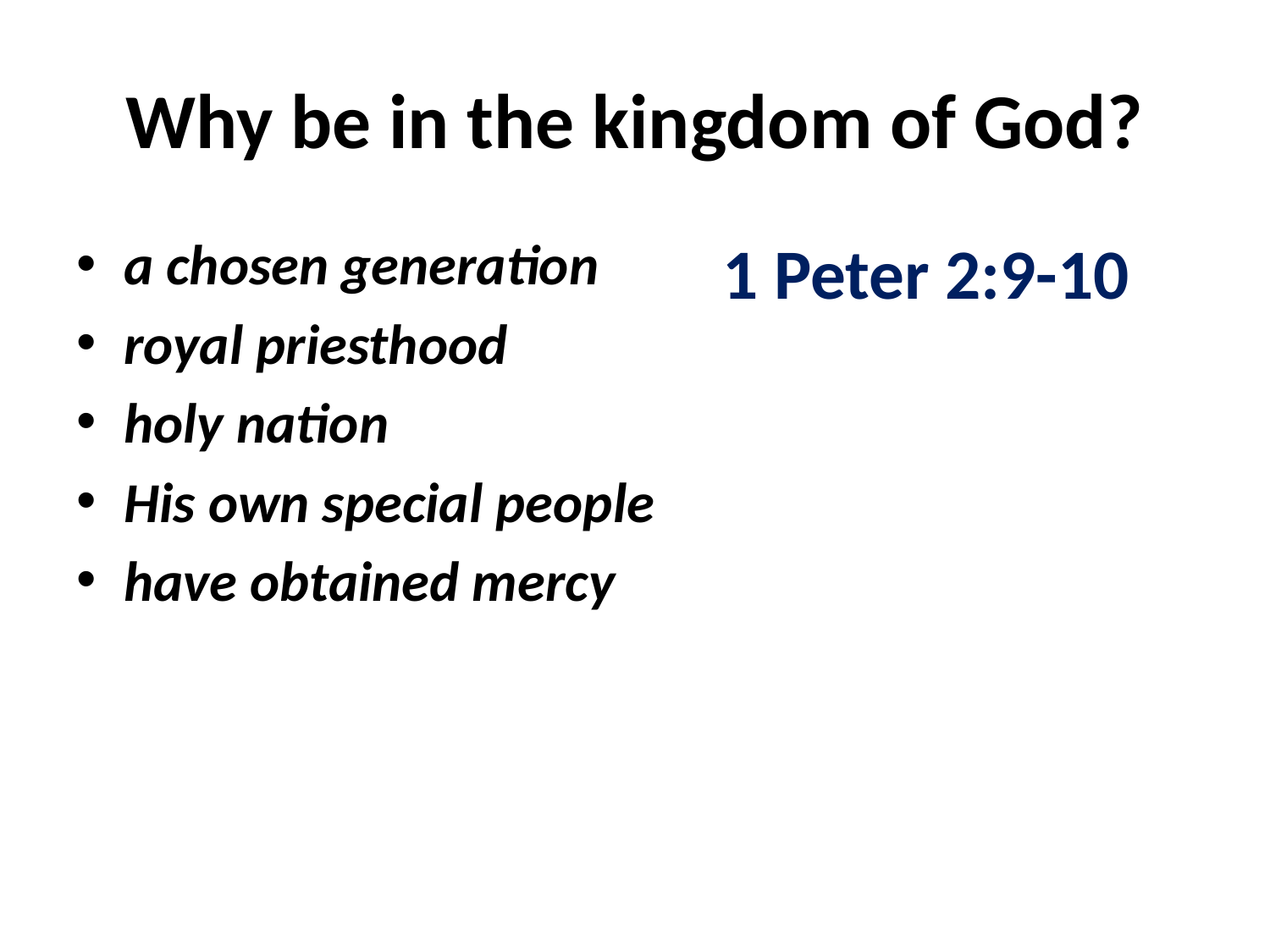

# Why be in the kingdom of God?
a chosen generation
royal priesthood
holy nation
His own special people
have obtained mercy
1 Peter 2:9-10